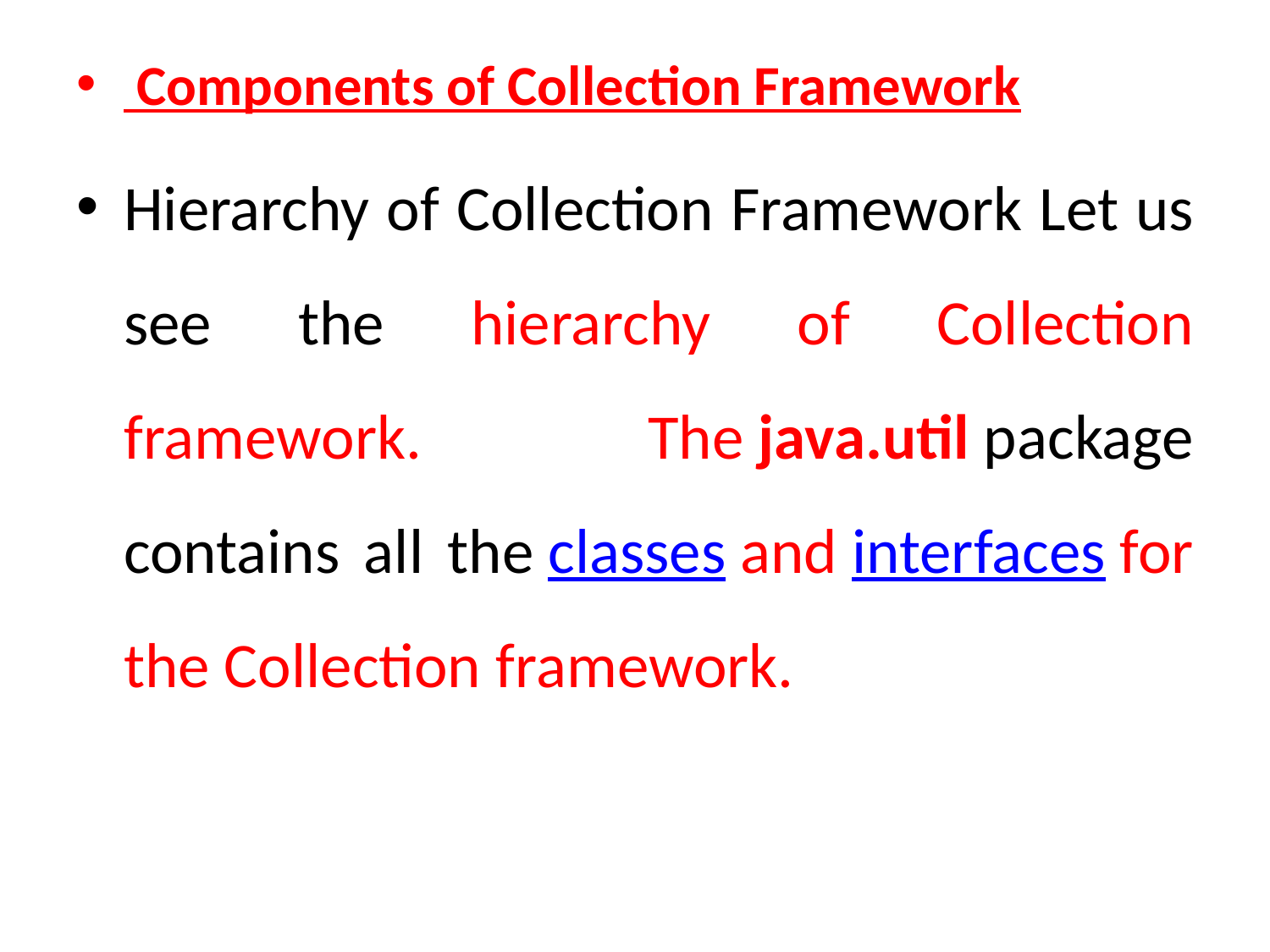

Components of Collection Framework
Hierarchy of Collection Framework Let us see the hierarchy of Collection framework. The java.util package contains all the classes and interfaces for the Collection framework.